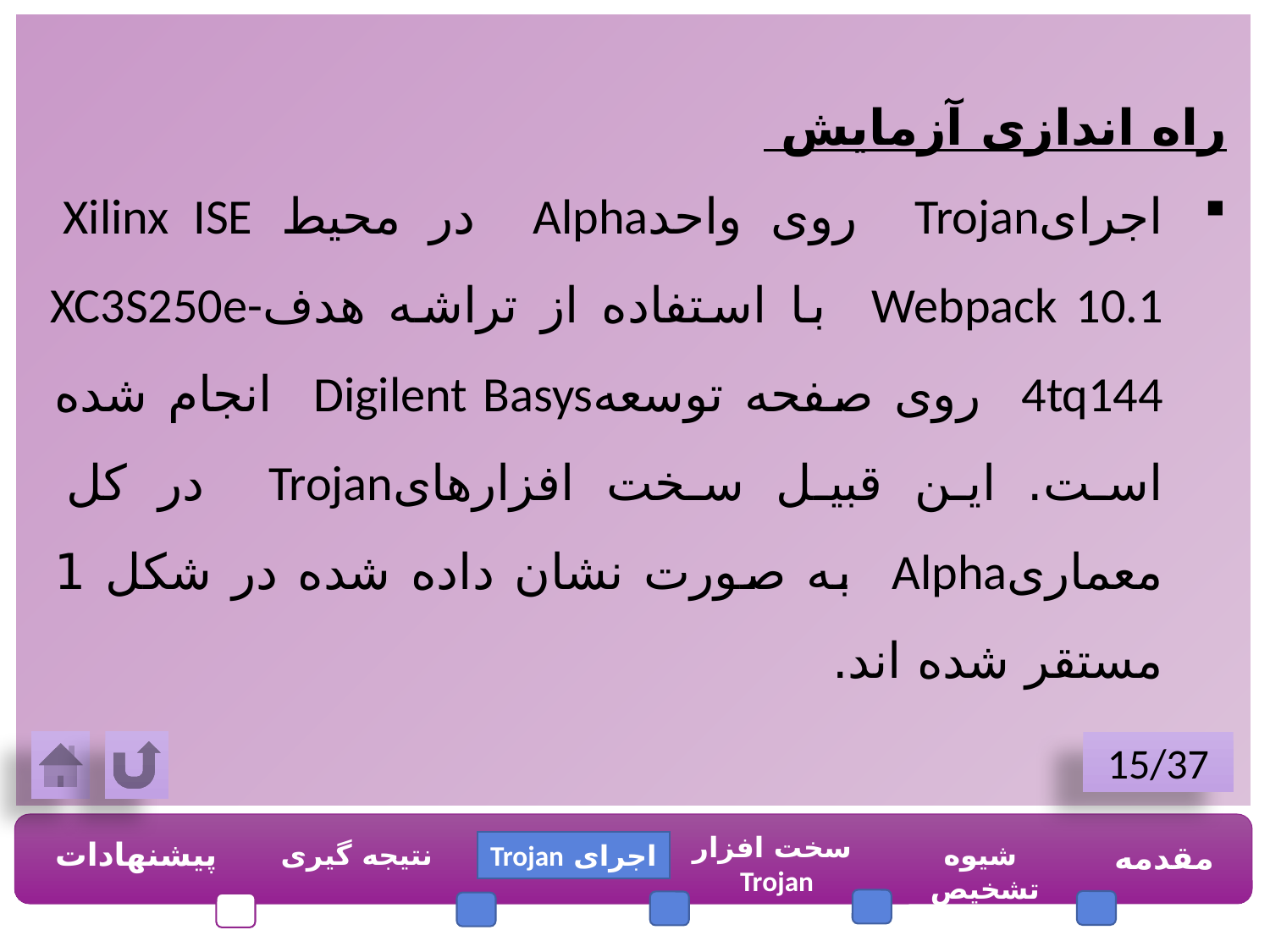

راه اندازی آزمایش
اجرایTrojan  روی واحدAlpha  در محیط Xilinx ISE Webpack 10.1  با استفاده از تراشه هدفXC3S250e-4tq144  روی صفحه توسعهDigilent Basys  انجام شده است. این قبیل سخت افزارهایTrojan  در کل معماریAlpha  به صورت نشان داده شده در شکل 1 مستقر شده اند.

15/37

سخت افزار Trojan
پیشنهادات
نتیجه گیری
شیوه تشخیص
مقدمه
اجرای Trojan